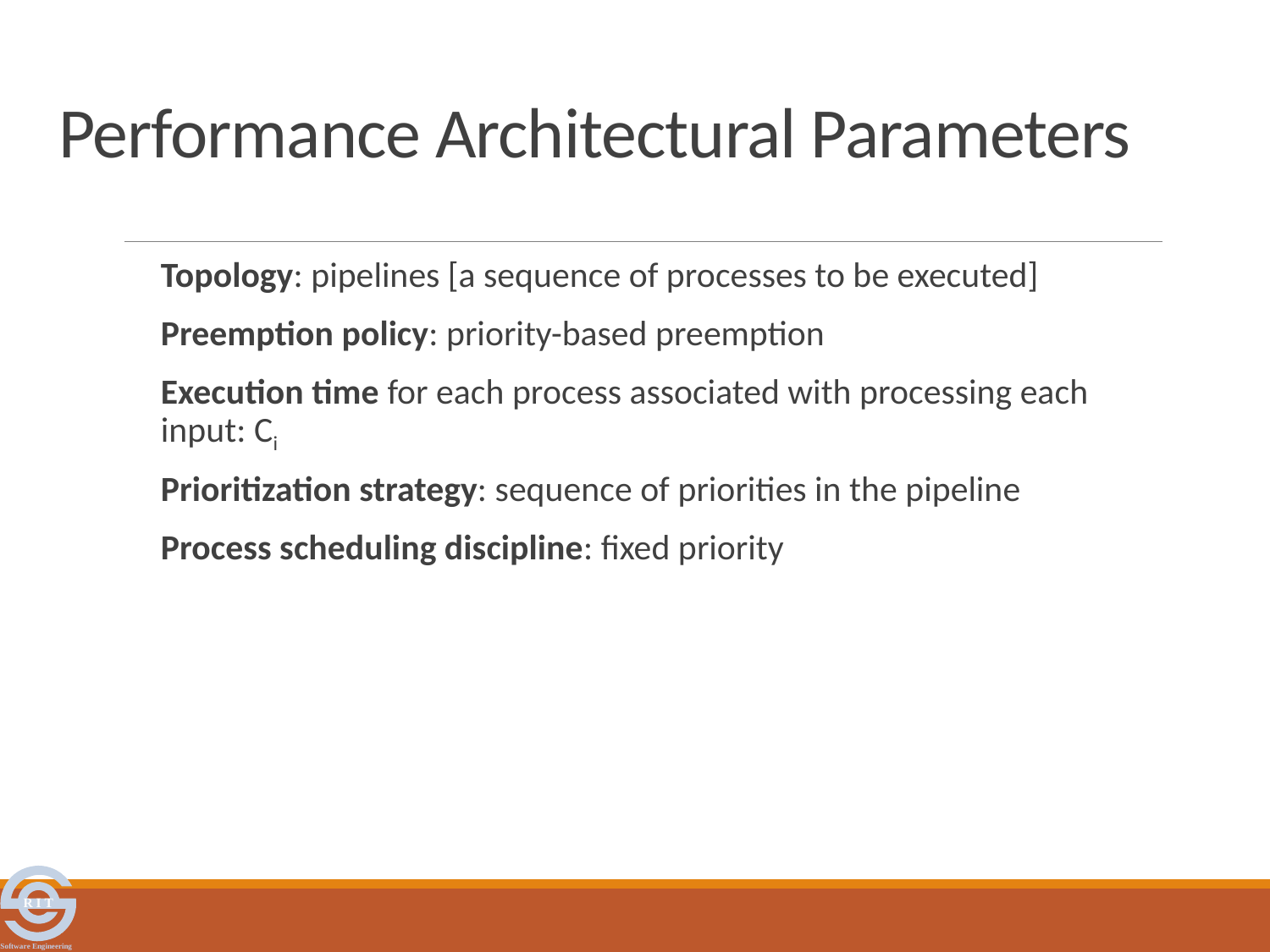

# Performance Architectural Parameters
Topology: pipelines [a sequence of processes to be executed]
Preemption policy: priority-based preemption
Execution time for each process associated with processing each input: Ci
Prioritization strategy: sequence of priorities in the pipeline
Process scheduling discipline: fixed priority